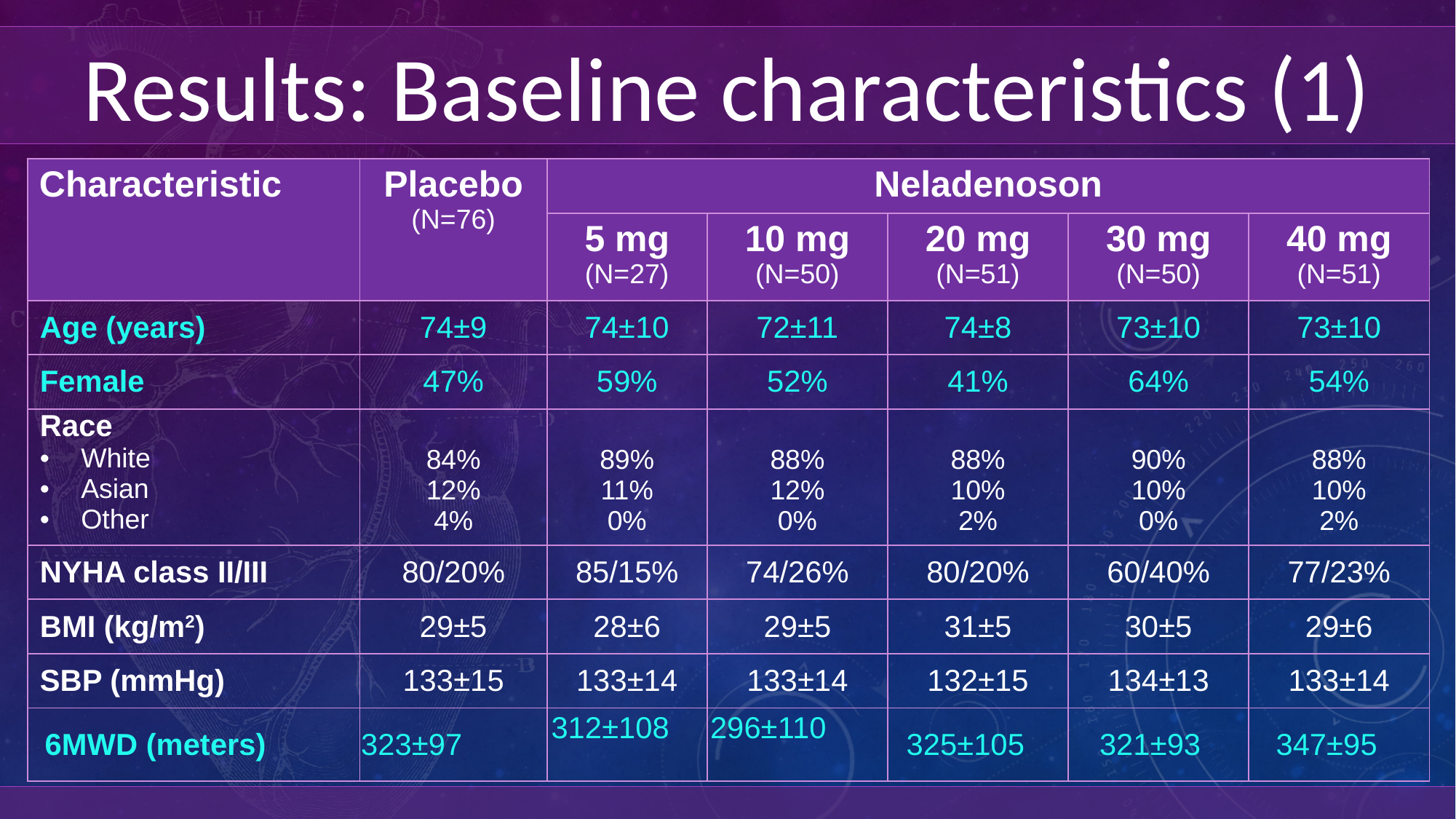

Results: Baseline characteristics (1)
| Characteristic | Placebo (N=76) | Neladenoson |  |  |  |  |
| --- | --- | --- | --- | --- | --- | --- |
|  |  | 5 mg (N=27) | 10 mg (N=50) | 20 mg (N=51) | 30 mg (N=50) | 40 mg (N=51) |
| Age (years) | 74±9 | 74±10 | 72±11 | 74±8 | 73±10 | 73±10 |
| Female | 47% | 59% | 52% | 41% | 64% | 54% |
| Race White Asian Other | 84% 12% 4% | 89% 11% 0% | 88% 12% 0% | 88% 10% 2% | 90% 10% 0% | 88% 10% 2% |
| NYHA class II/III | 80/20% | 85/15% | 74/26% | 80/20% | 60/40% | 77/23% |
| BMI (kg/m2) | 29±5 | 28±6 | 29±5 | 31±5 | 30±5 | 29±6 |
| SBP (mmHg) | 133±15 | 133±14 | 133±14 | 132±15 | 134±13 | 133±14 |
| 6MWD (meters) | 323±97 | 312±108 | 296±110 | 325±105 | 321±93 | 347±95 |